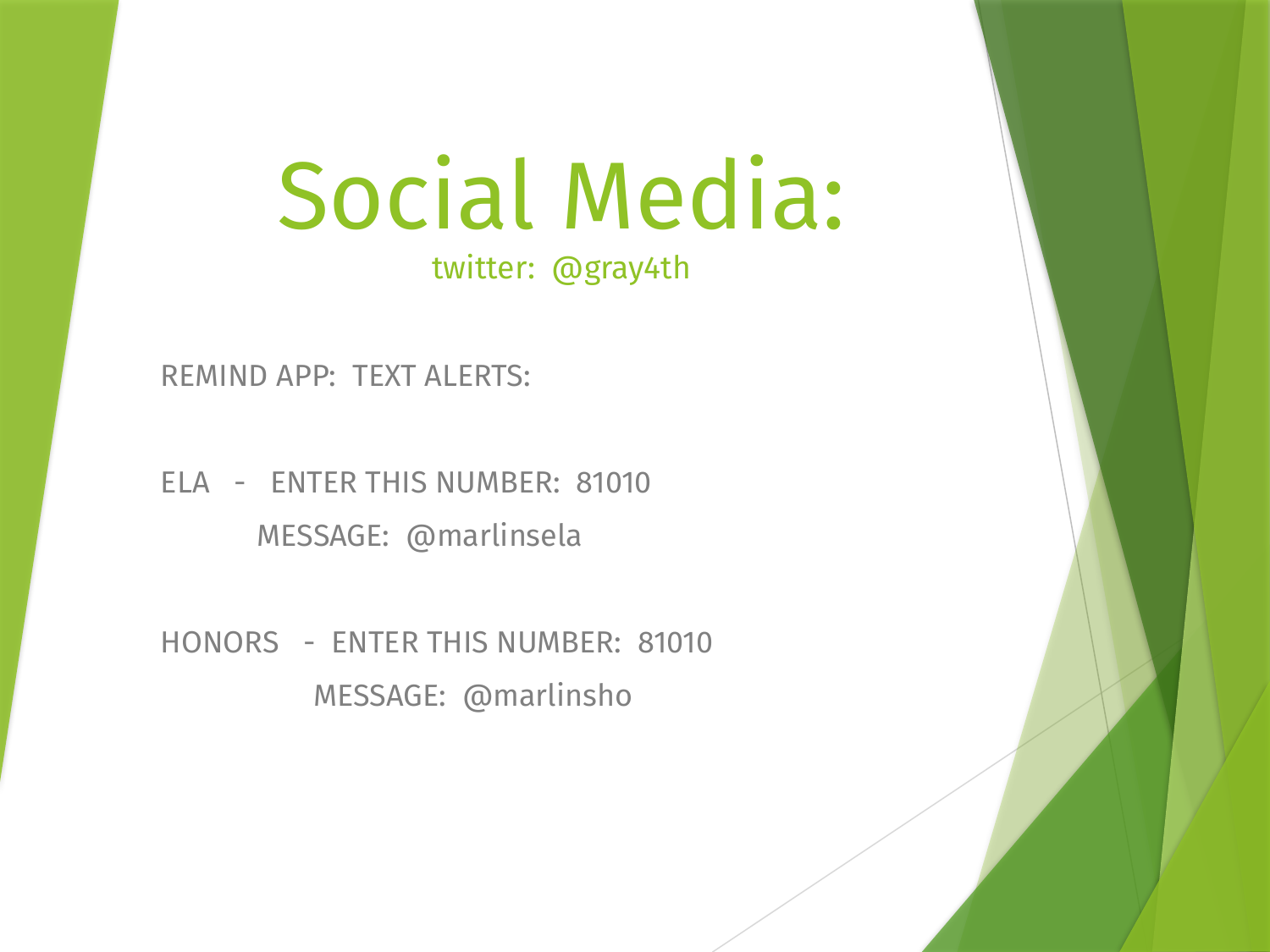

# Social Media: twitter:  @gray4th
REMIND APP:  TEXT ALERTS:

ELA   -   ENTER THIS NUMBER:  81010
            MESSAGE:  @marlinsela

HONORS   -  ENTER THIS NUMBER:  81010
                   MESSAGE:  @marlinsho